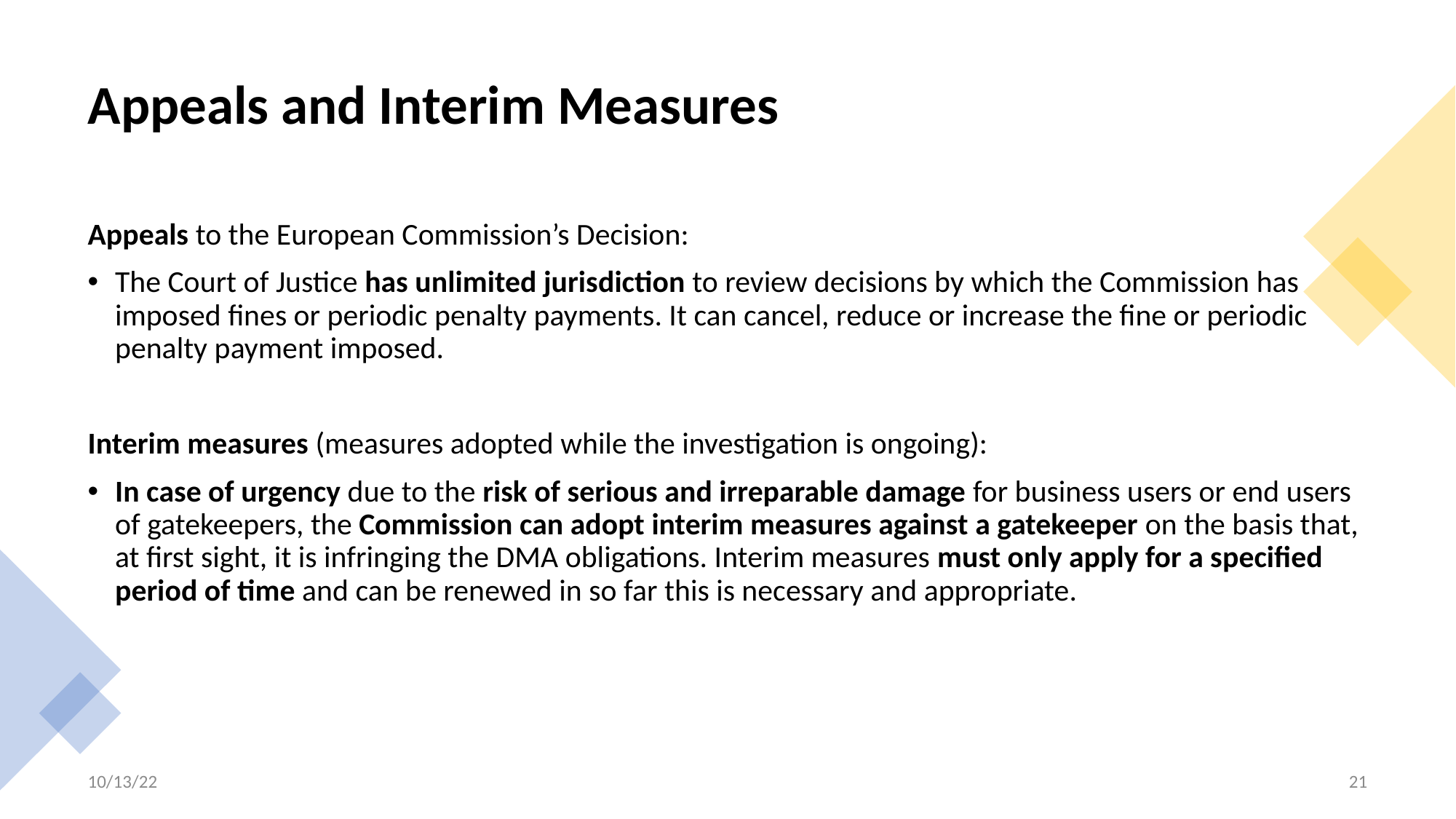

# Appeals and Interim Measures

Appeals to the European Commission’s Decision:
The Court of Justice has unlimited jurisdiction to review decisions by which the Commission has imposed fines or periodic penalty payments. It can cancel, reduce or increase the fine or periodic penalty payment imposed.

Interim measures (measures adopted while the investigation is ongoing):
In case of urgency due to the risk of serious and irreparable damage for business users or end users of gatekeepers, the Commission can adopt interim measures against a gatekeeper on the basis that, at first sight, it is infringing the DMA obligations. Interim measures must only apply for a specified period of time and can be renewed in so far this is necessary and appropriate.

10/13/22
21